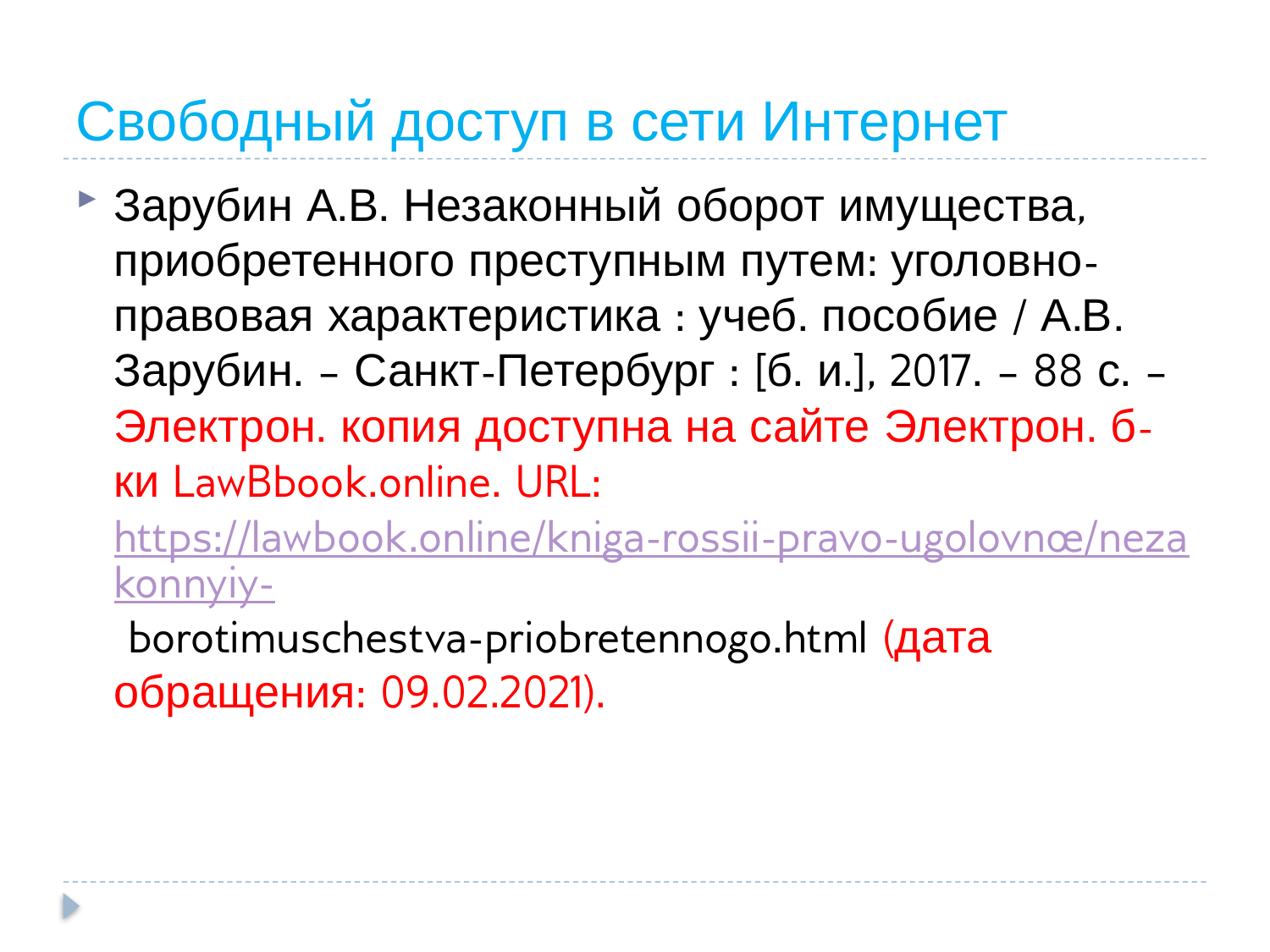

# Свободный доступ в сети Интернет
Зарубин А.В. Незаконный оборот имущества, приобретенного преступным путем: уголовно-правовая характеристика : учеб. пособие / А.В. Зарубин. – Санкт-Петербург : [б. и.], 2017. – 88 с. – Электрон. копия доступна на сайте Электрон. б-ки LawBbook.online. URL: https://lawbook.online/kniga-rossii-pravo-ugolovnoe/nezakonnyiy- borotimuschestva-priobretennogo.html (дата обращения: 09.02.2021).